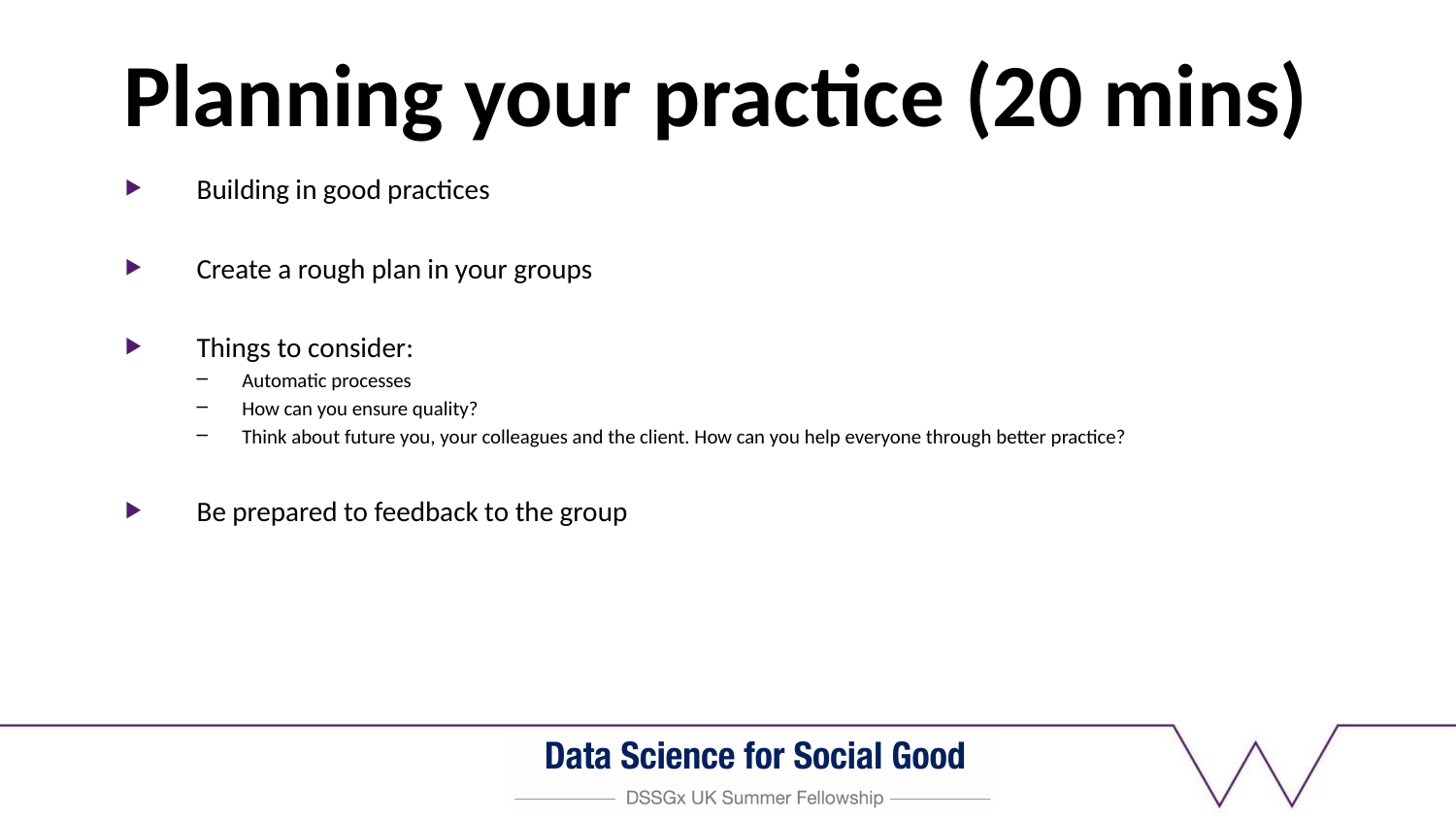

# Planning your practice (20 mins)
Building in good practices

Create a rough plan in your groups

Things to consider:
Automatic processes
How can you ensure quality?
Think about future you, your colleagues and the client. How can you help everyone through better practice?

Be prepared to feedback to the group